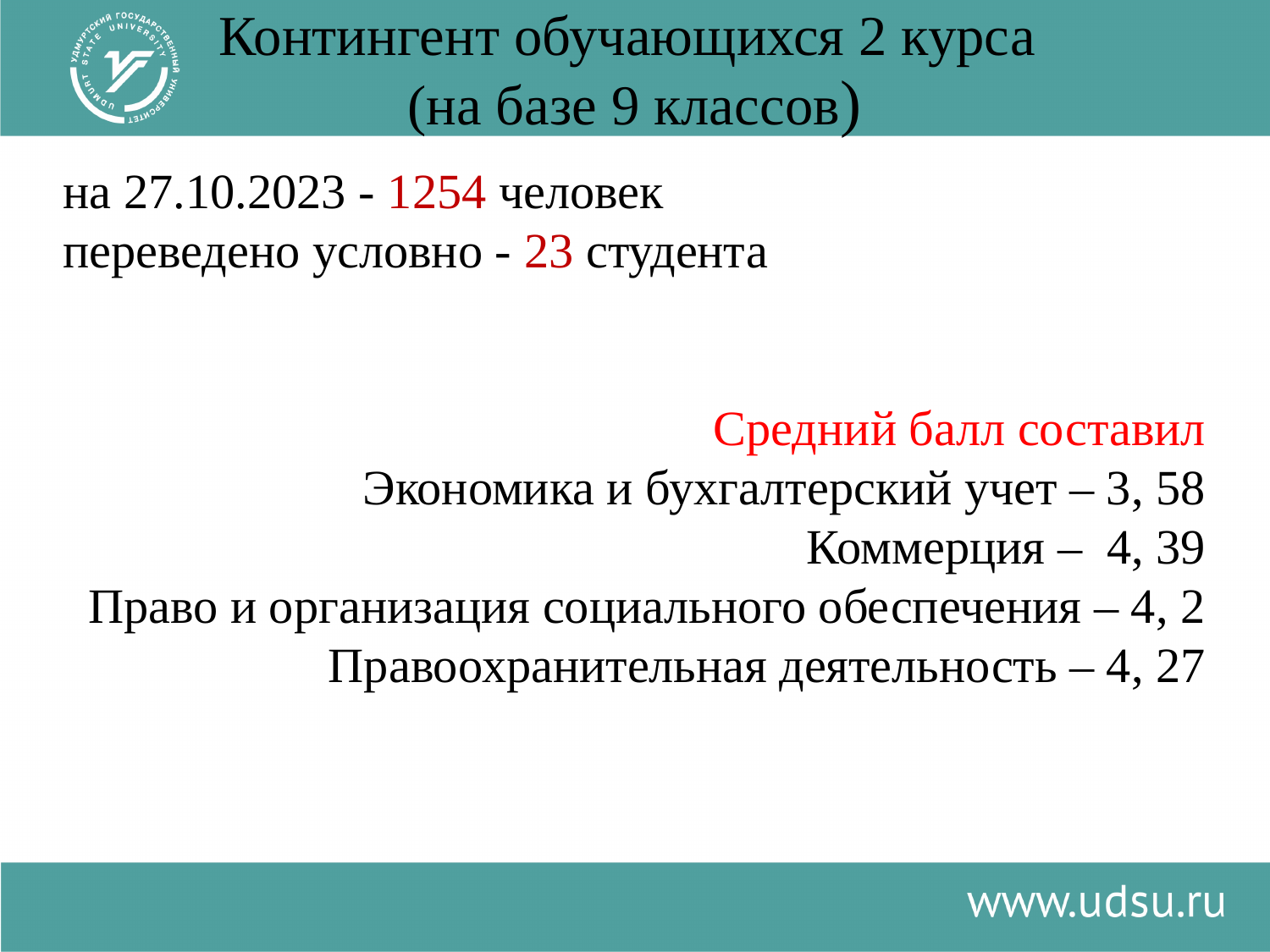

# Контингент обучающихся 2 курса (на базе 9 классов)
на 27.10.2023 - 1254 человек
переведено условно - 23 студента

Средний балл составил
Экономика и бухгалтерский учет – 3, 58
Коммерция –  4, 39
Право и организация социального обеспечения – 4, 2
Правоохранительная деятельность – 4, 27